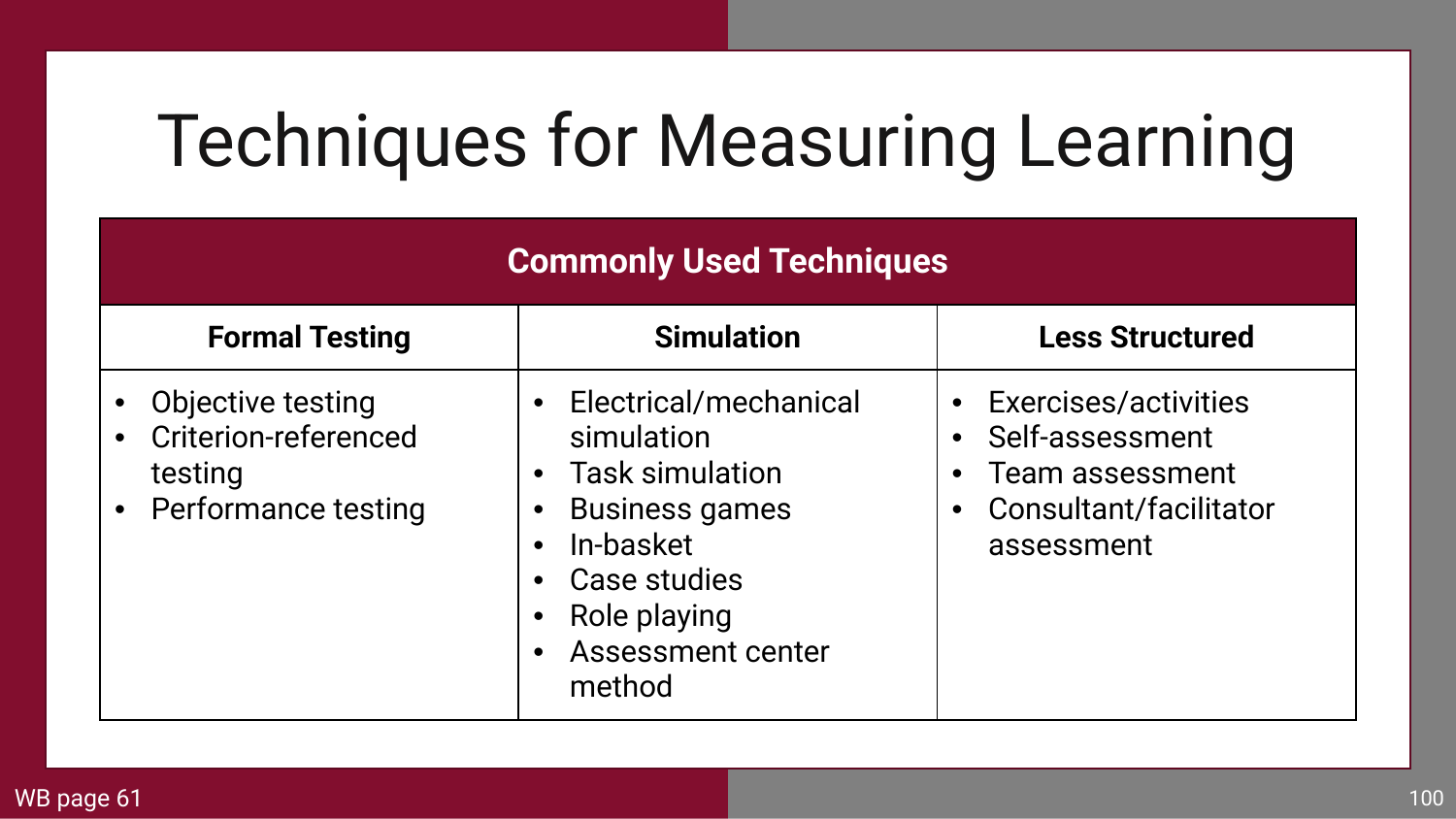

# Techniques for Measuring Learning

| Commonly Used Techniques |  |  |
| --- | --- | --- |
| Formal Testing | Simulation | Less Structured |
| Objective testing Criterion-referenced testing Performance testing | Electrical/mechanical simulation Task simulation Business games In-basket Case studies Role playing Assessment center method | Exercises/activities Self-assessment Team assessment Consultant/facilitator assessment |
WB page 61
100